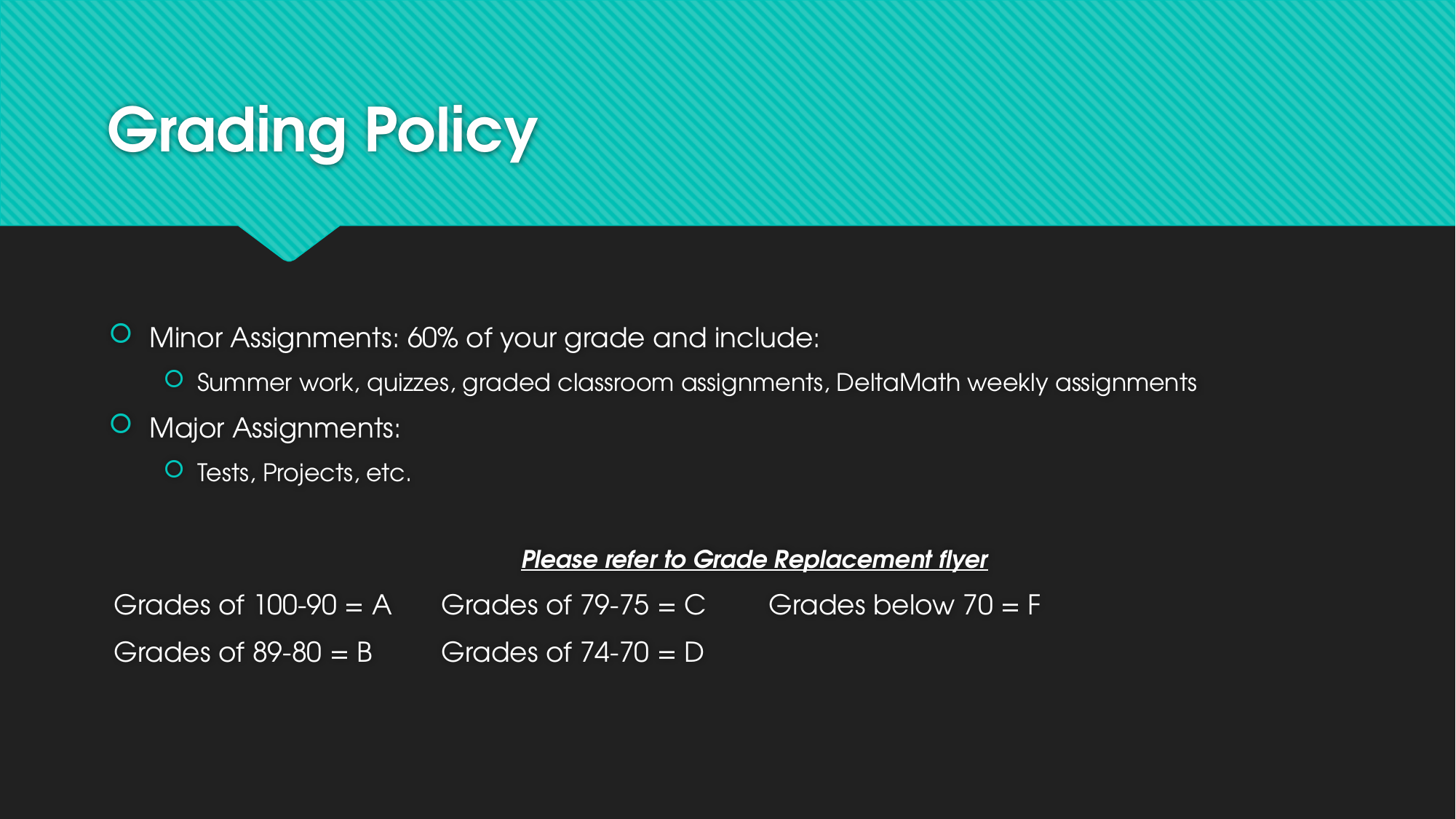

# Grading Policy
Minor Assignments: 60% of your grade and include:
Summer work, quizzes, graded classroom assignments, DeltaMath weekly assignments
Major Assignments:
Tests, Projects, etc.

Please refer to Grade Replacement flyer
Grades of 100-90 = A	Grades of 79-75 = C	Grades below 70 = F
Grades of 89-80 = B	Grades of 74-70 = D